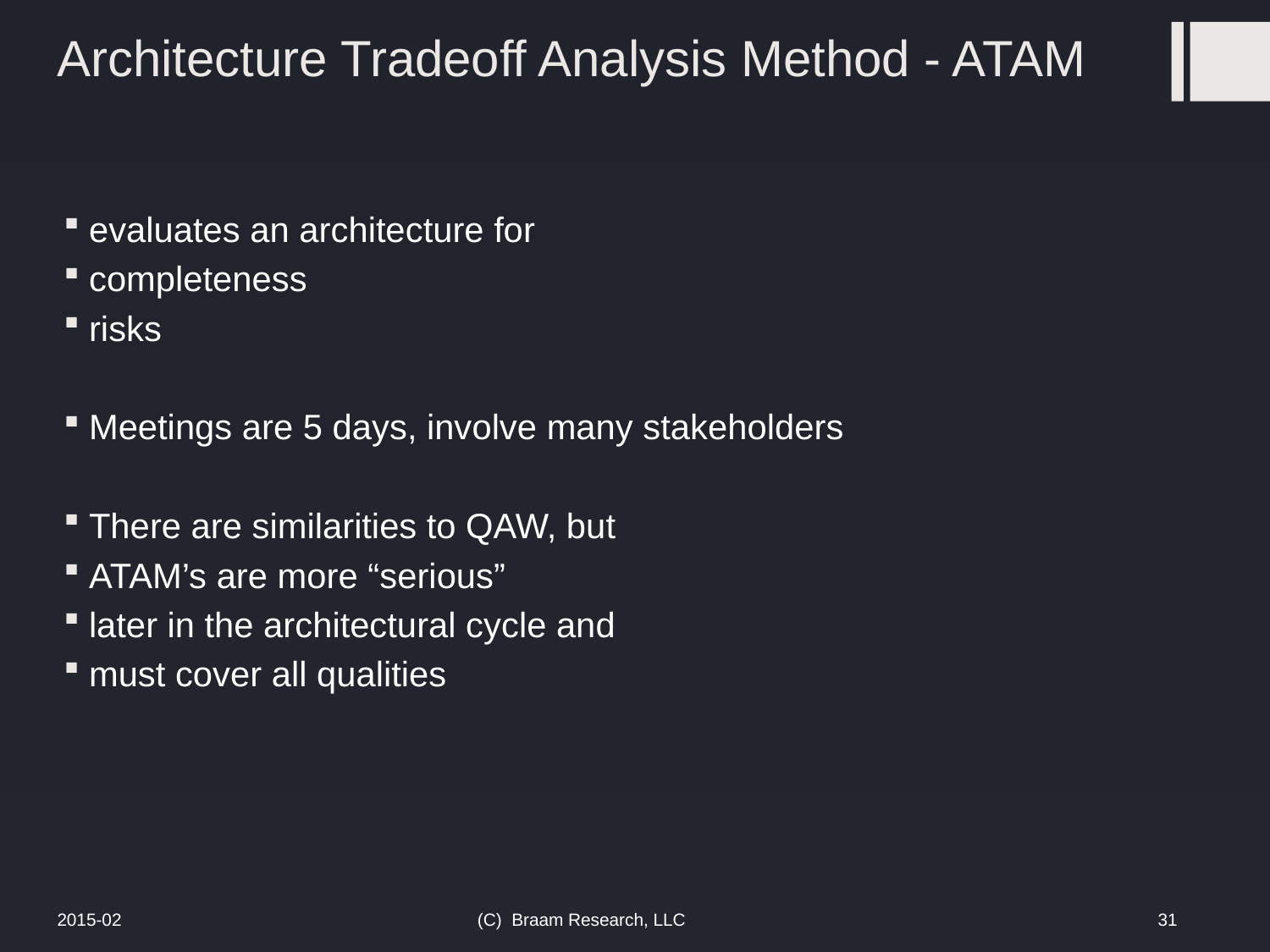

# Architecture Tradeoff Analysis Method - ATAM
evaluates an architecture for
completeness
risks

Meetings are 5 days, involve many stakeholders

There are similarities to QAW, but
ATAM’s are more “serious”
later in the architectural cycle and
must cover all qualities
(C)  Braam Research, LLC
31
2015-02